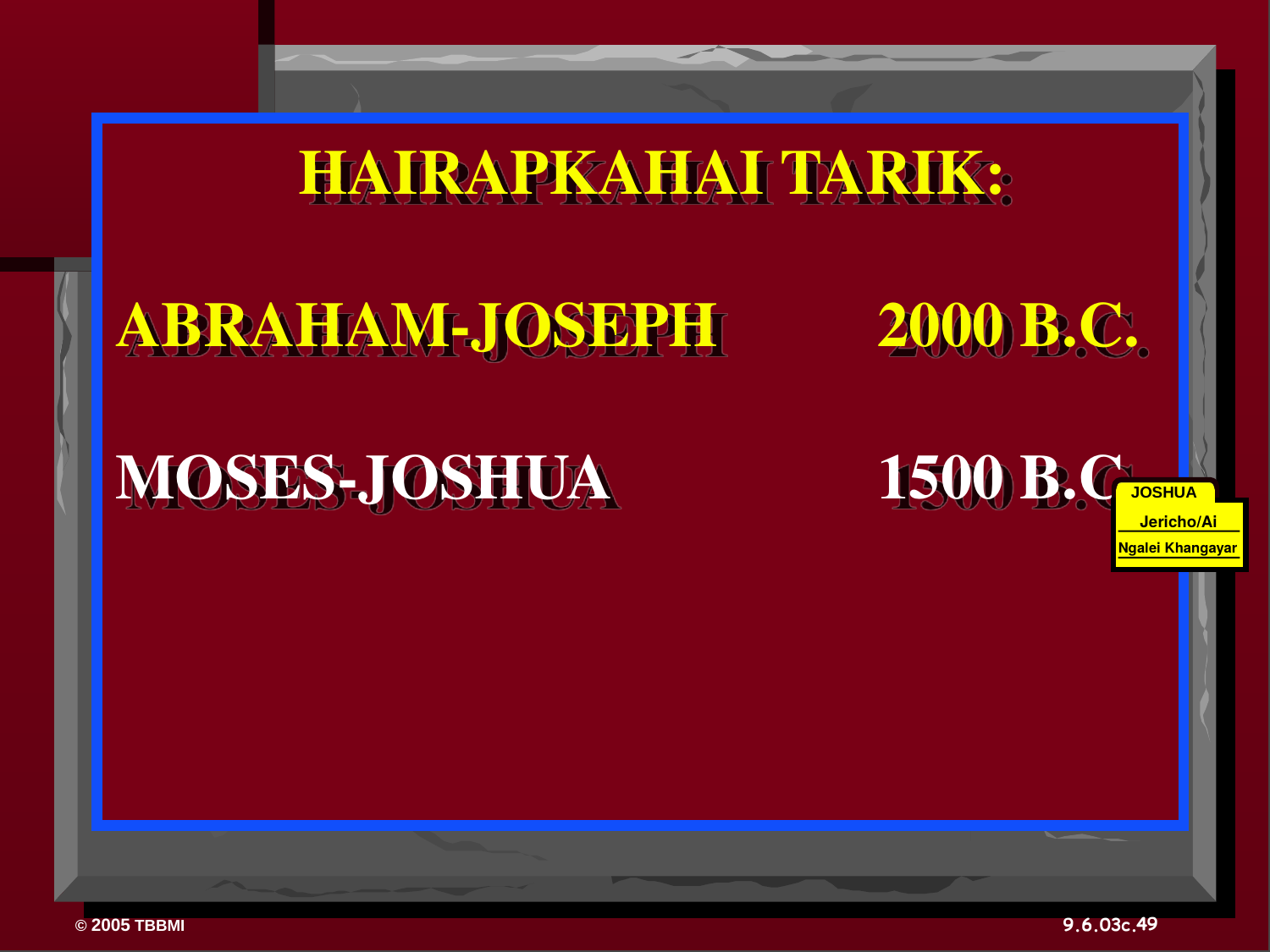

HAIRAPKAHAI TARIK:

ABRAHAM-JOSEPH	  	2000 B.C.

MOSES-JOSHUA	  		1500 B.C.

JOSHUA

Jericho/Ai

Ngalei Khangayar

49